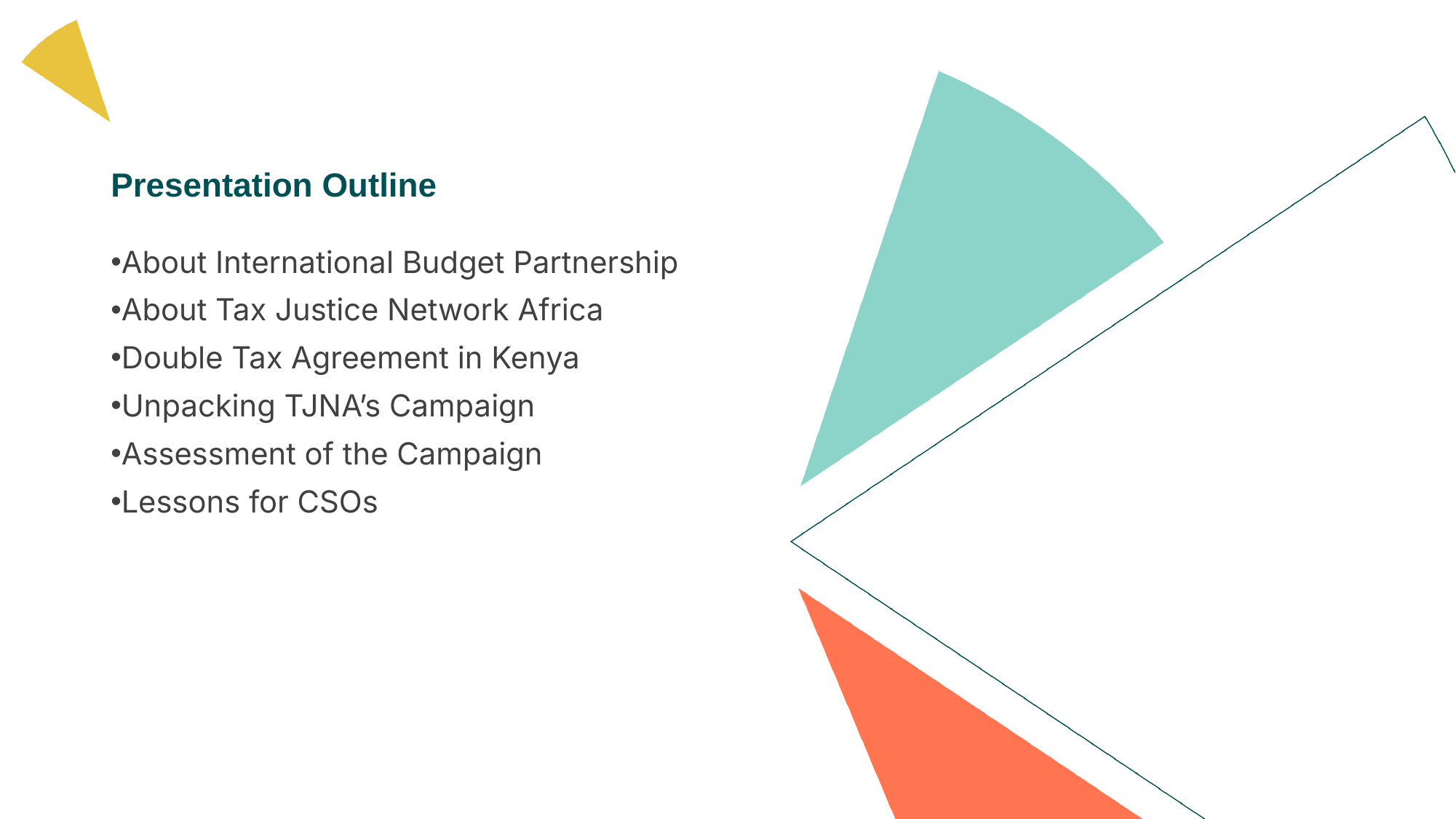

# Presentation Outline​
About International Budget Partnership​
About Tax Justice Network Africa​
Double Tax Agreement in Kenya​
Unpacking TJNA’s Campaign​
Assessment of the Campaign​
Lessons for CSOs